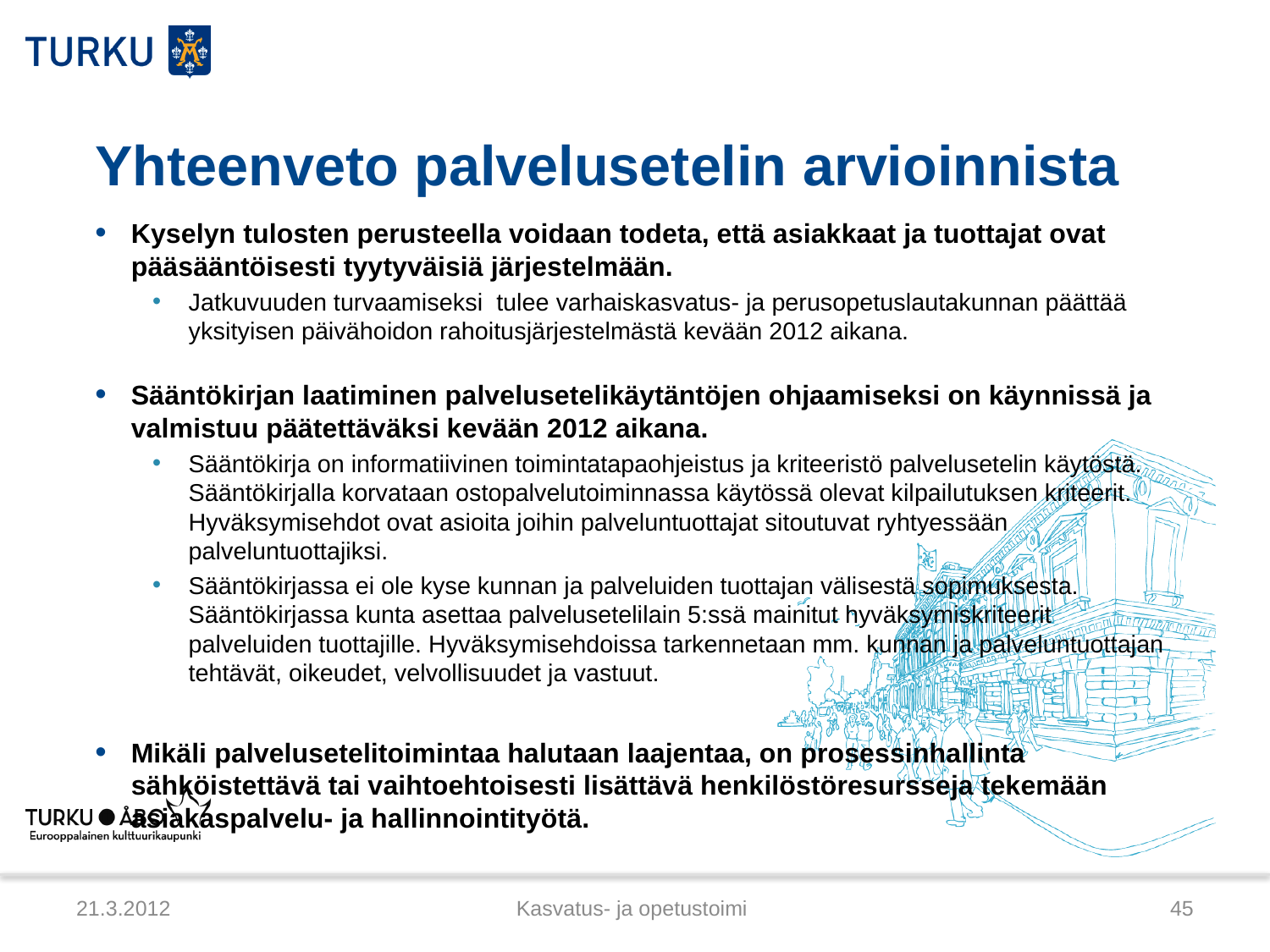

# Yhteenveto palvelusetelin arvioinnista
Kyselyn tulosten perusteella voidaan todeta, että asiakkaat ja tuottajat ovat pääsääntöisesti tyytyväisiä järjestelmään.
Jatkuvuuden turvaamiseksi  tulee varhaiskasvatus- ja perusopetuslautakunnan päättää yksityisen päivähoidon rahoitusjärjestelmästä kevään 2012 aikana.

Sääntökirjan laatiminen palvelusetelikäytäntöjen ohjaamiseksi on käynnissä ja valmistuu päätettäväksi kevään 2012 aikana.
Sääntökirja on informatiivinen toimintatapaohjeistus ja kriteeristö palvelusetelin käytöstä. Sääntökirjalla korvataan ostopalvelutoiminnassa käytössä olevat kilpailutuksen kriteerit. Hyväksymisehdot ovat asioita joihin palveluntuottajat sitoutuvat ryhtyessään palveluntuottajiksi.
Sääntökirjassa ei ole kyse kunnan ja palveluiden tuottajan välisestä sopimuksesta. Sääntökirjassa kunta asettaa palvelusetelilain 5:ssä mainitut hyväksymiskriteerit palveluiden tuottajille. Hyväksymisehdoissa tarkennetaan mm. kunnan ja palveluntuottajan tehtävät, oikeudet, velvollisuudet ja vastuut.

Mikäli palvelusetelitoimintaa halutaan laajentaa, on prosessinhallinta sähköistettävä tai vaihtoehtoisesti lisättävä henkilöstöresursseja tekemään asiakaspalvelu- ja hallinnointityötä.

21.3.2012
Kasvatus- ja opetustoimi
45